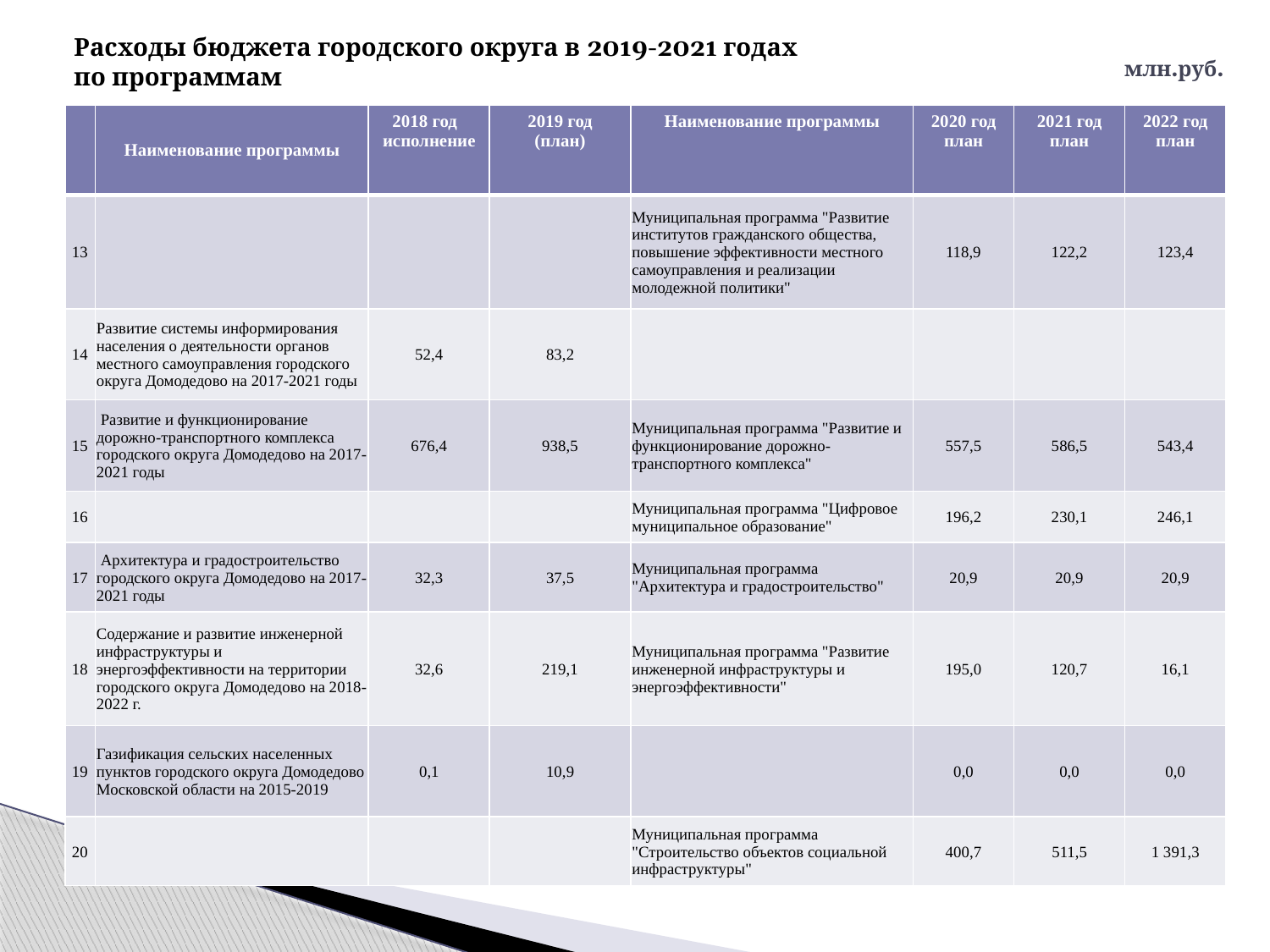

# Расходы бюджета городского округа в 2019-2021 годах по программам
млн.руб.
|  | Наименование программы | 2018 год исполнение | 2019 год (план) | Наименование программы | 2020 год план | 2021 год план | 2022 год план |
| --- | --- | --- | --- | --- | --- | --- | --- |
| 13 |  |  |  | Муниципальная программа "Развитие институтов гражданского общества, повышение эффективности местного самоуправления и реализации молодежной политики" | 118,9 | 122,2 | 123,4 |
| 14 | Развитие системы информирования населения о деятельности органов местного самоуправления городского округа Домодедово на 2017-2021 годы | 52,4 | 83,2 |  |  |  |  |
| 15 | Развитие и функционирование дорожно-транспортного комплекса городского округа Домодедово на 2017-2021 годы | 676,4 | 938,5 | Муниципальная программа "Развитие и функционирование дорожно-транспортного комплекса" | 557,5 | 586,5 | 543,4 |
| 16 |  |  |  | Муниципальная программа "Цифровое муниципальное образование" | 196,2 | 230,1 | 246,1 |
| 17 | Архитектура и градостроительство городского округа Домодедово на 2017-2021 годы | 32,3 | 37,5 | Муниципальная программа "Архитектура и градостроительство" | 20,9 | 20,9 | 20,9 |
| 18 | Содержание и развитие инженерной инфраструктуры и энергоэффективности на территории городского округа Домодедово на 2018-2022 г. | 32,6 | 219,1 | Муниципальная программа "Развитие инженерной инфраструктуры и энергоэффективности" | 195,0 | 120,7 | 16,1 |
| 19 | Газификация сельских населенных пунктов городского округа Домодедово Московской области на 2015-2019 | 0,1 | 10,9 |  | 0,0 | 0,0 | 0,0 |
| 20 |  |  |  | Муниципальная программа "Строительство объектов социальной инфраструктуры" | 400,7 | 511,5 | 1 391,3 |